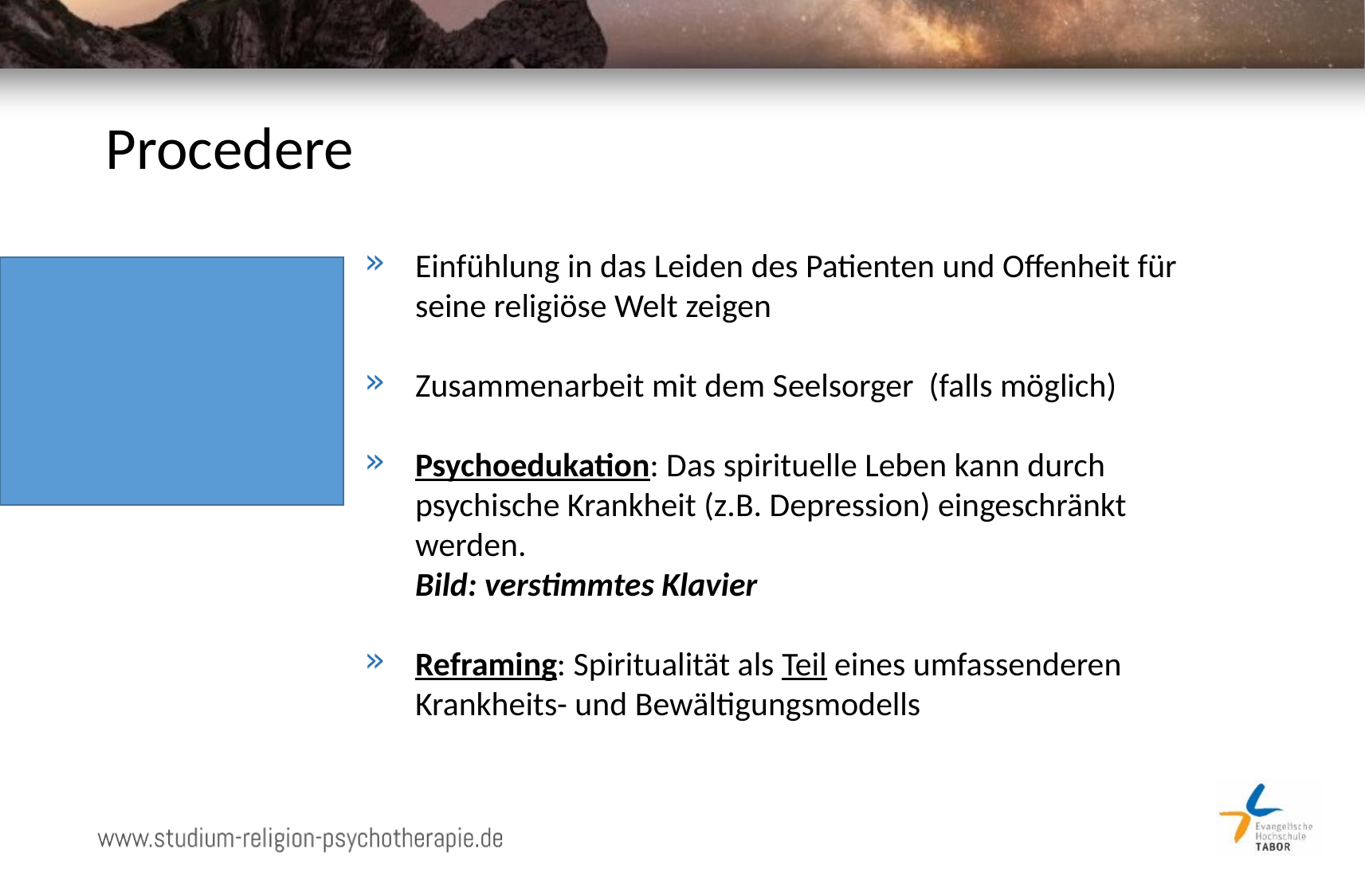

# Procedere
Einfühlung in das Leiden des Patienten und Offenheit für seine religiöse Welt zeigen
Zusammenarbeit mit dem Seelsorger  (falls möglich)
Psychoedukation: Das spirituelle Leben kann durch psychische Krankheit (z.B. Depression) eingeschränkt werden.
Bild: verstimmtes Klavier
Reframing: Spiritualität als Teil eines umfassenderen Krankheits- und Bewältigungsmodells